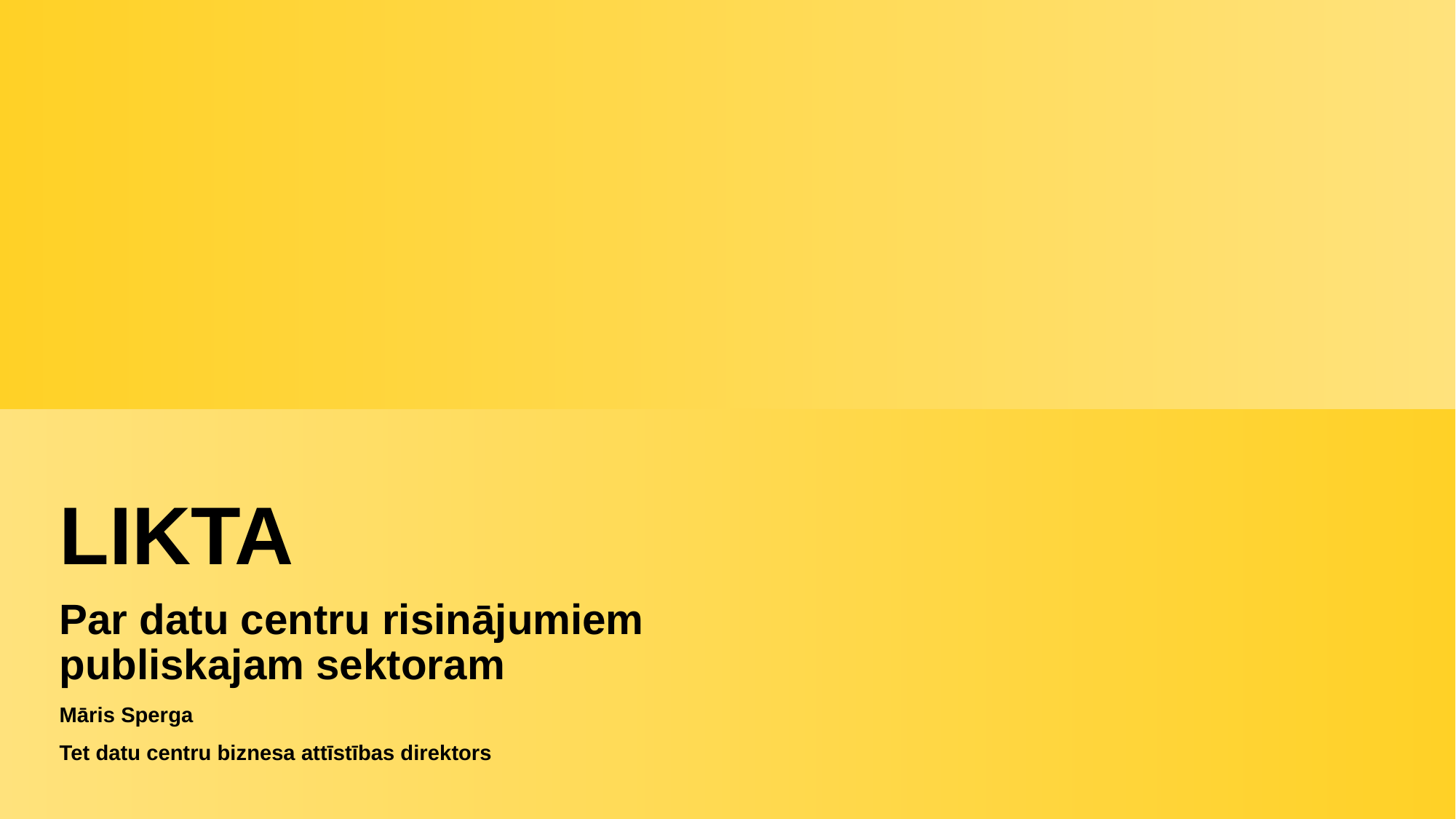

LIKTA
Par datu centru risinājumiem publiskajam sektoram
Māris Sperga
Tet datu centru biznesa attīstības direktors